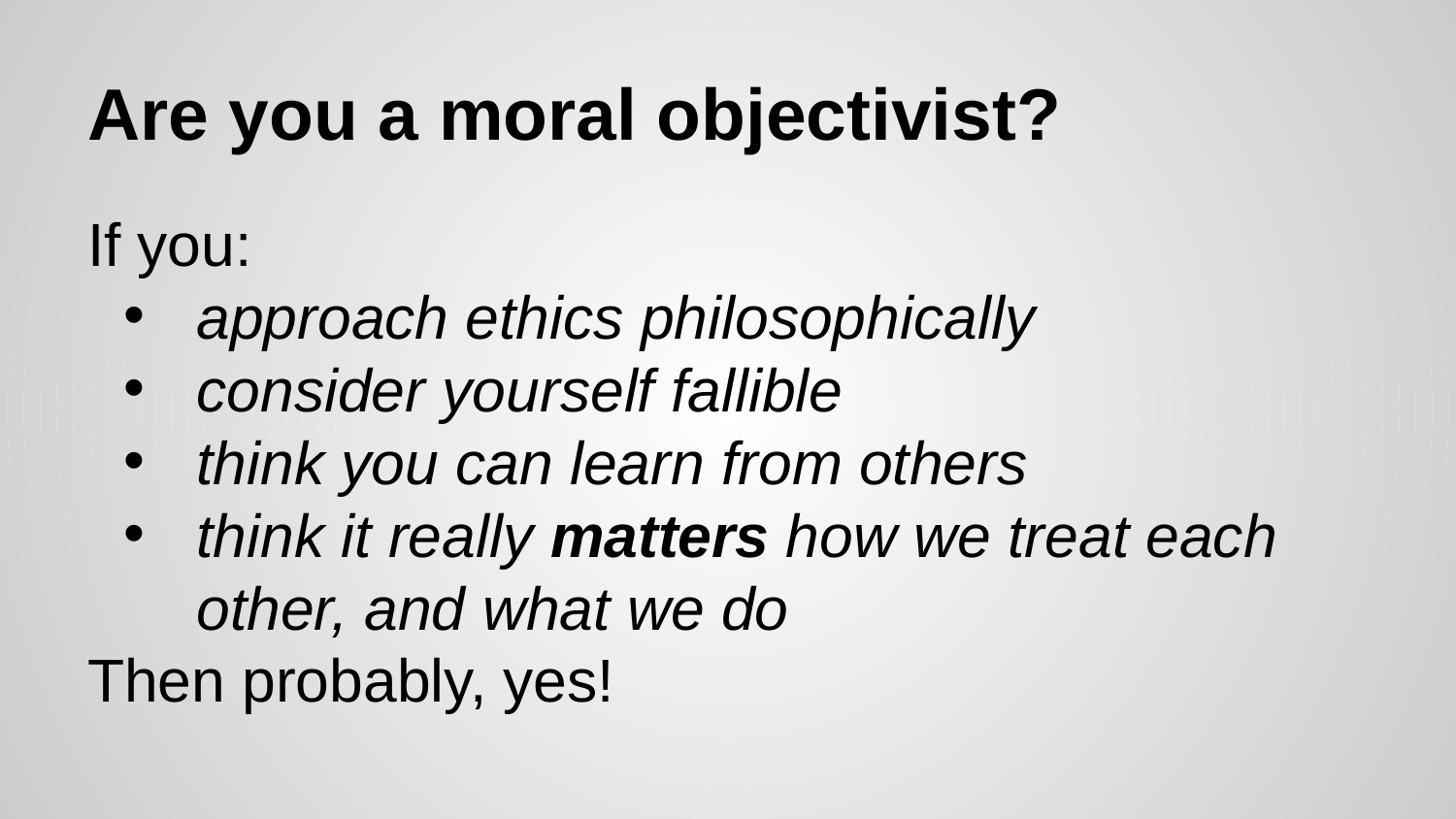

# Are you a moral objectivist?
If you:
approach ethics philosophically
consider yourself fallible
think you can learn from others
think it really matters how we treat each other, and what we do
Then probably, yes!